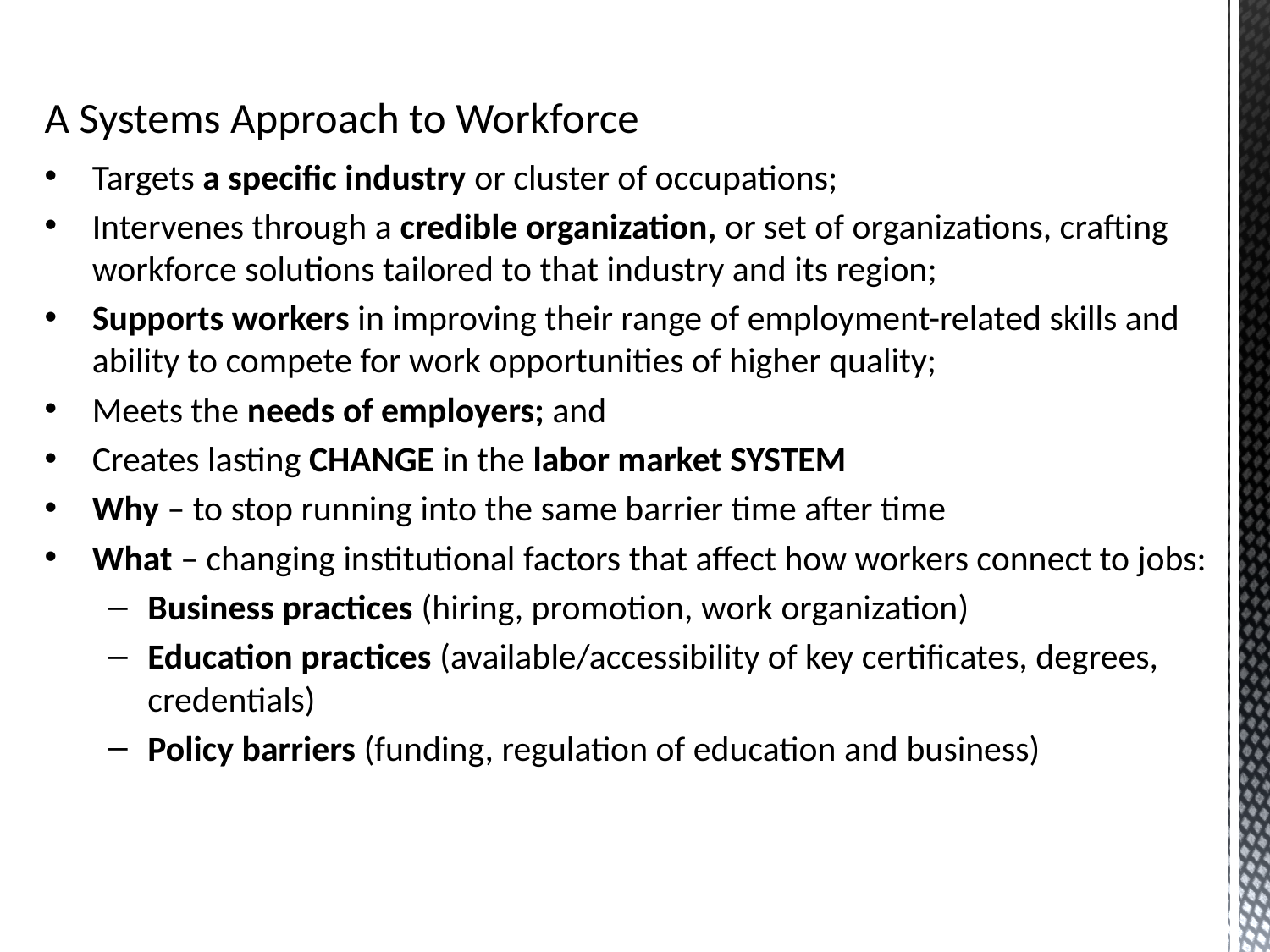

A Systems Approach to Workforce Development
Targets a specific industry or cluster of occupations;
Intervenes through a credible organization, or set of organizations, crafting workforce solutions tailored to that industry and its region;
Supports workers in improving their range of employment-related skills and ability to compete for work opportunities of higher quality;
Meets the needs of employers; and
Creates lasting CHANGE in the labor market SYSTEM
Why – to stop running into the same barrier time after time
What – changing institutional factors that affect how workers connect to jobs:
Business practices (hiring, promotion, work organization)
Education practices (available/accessibility of key certificates, degrees, credentials)
Policy barriers (funding, regulation of education and business)